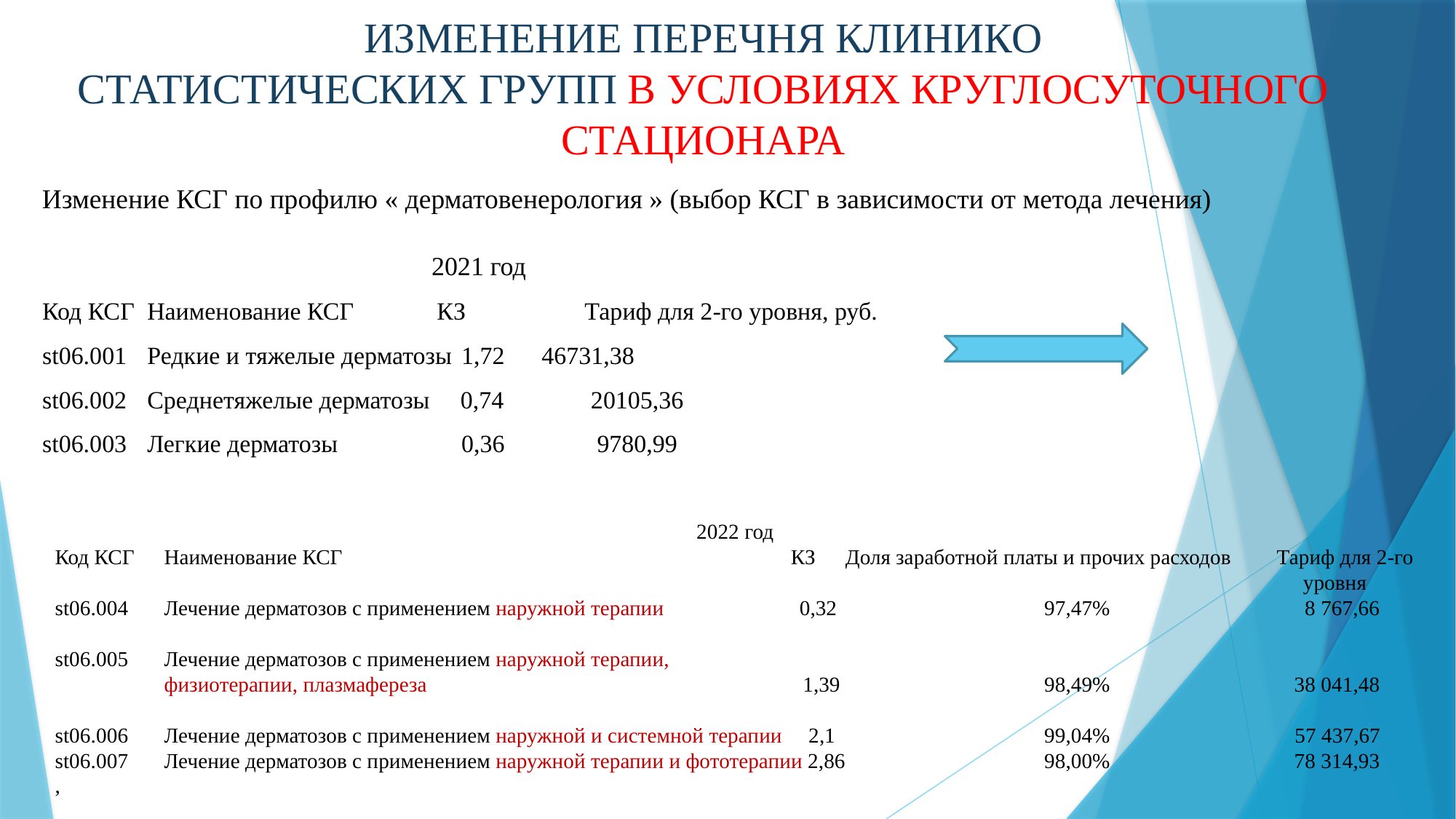

# ИЗМЕНЕНИЕ ПЕРЕЧНЯ КЛИНИКО СТАТИСТИЧЕСКИХ ГРУПП В УСЛОВИЯХ КРУГЛОСУТОЧНОГО СТАЦИОНАРА
Изменение КСГ по профилю « дерматовенерология » (выбор КСГ в зависимости от метода лечения)
2021 год
Код КСГ	Наименование КСГ	             КЗ	   Тариф для 2-го уровня, руб.
st06.001	Редкие и тяжелые дерматозы	1,72      46731,38
st06.002	Среднетяжелые дерматозы     0,74	    20105,36
st06.003	Легкие дерматозы	 		0,36	     9780,99

2022 год
Код КСГ	Наименование КСГ			                                    КЗ	     Доля заработной платы и прочих расходов	    Тариф для 2-го 											         уровня
st06.004	Лечение дерматозов с применением наружной терапии	                 0,32	                      97,47%	                              8 767,66
st06.005	Лечение дерматозов с применением наружной терапии,
	физиотерапии, плазмафереза	                                                           1,39	                      98,49%	                            38 041,48
st06.006	Лечение дерматозов с применением наружной и системной терапии     2,1	                      99,04%                                   57 437,67
st06.007	Лечение дерматозов с применением наружной терапии и фототерапии 2,86	                      98,00%	                            78 314,93
,